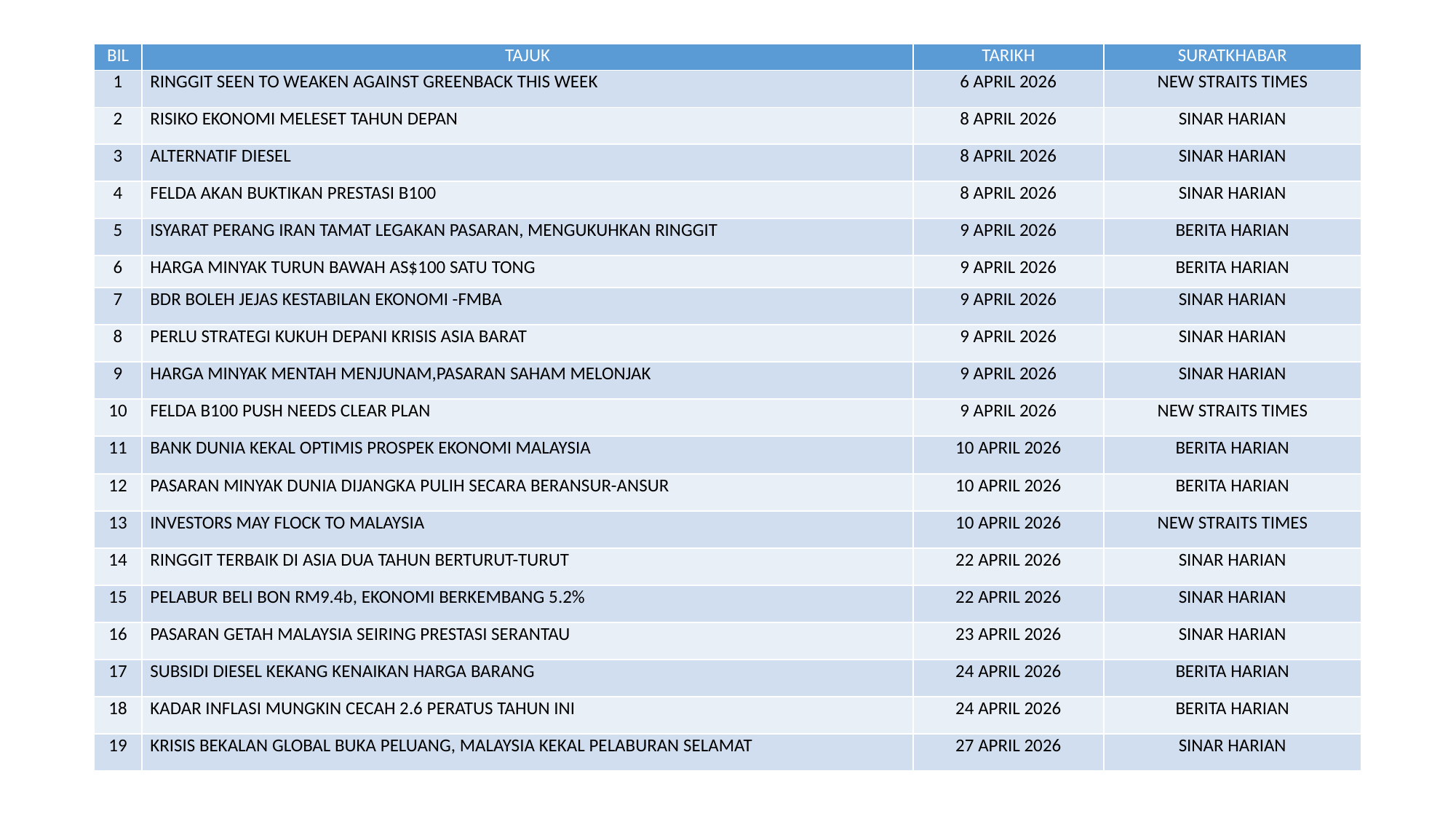

| BIL | TAJUK | TARIKH | SURATKHABAR |
| --- | --- | --- | --- |
| 1 | RINGGIT SEEN TO WEAKEN AGAINST GREENBACK THIS WEEK | 6 APRIL 2026 | NEW STRAITS TIMES |
| 2 | RISIKO EKONOMI MELESET TAHUN DEPAN | 8 APRIL 2026 | SINAR HARIAN |
| 3 | ALTERNATIF DIESEL | 8 APRIL 2026 | SINAR HARIAN |
| 4 | FELDA AKAN BUKTIKAN PRESTASI B100 | 8 APRIL 2026 | SINAR HARIAN |
| 5 | ISYARAT PERANG IRAN TAMAT LEGAKAN PASARAN, MENGUKUHKAN RINGGIT | 9 APRIL 2026 | BERITA HARIAN |
| 6 | HARGA MINYAK TURUN BAWAH AS$100 SATU TONG | 9 APRIL 2026 | BERITA HARIAN |
| 7 | BDR BOLEH JEJAS KESTABILAN EKONOMI -FMBA | 9 APRIL 2026 | SINAR HARIAN |
| 8 | PERLU STRATEGI KUKUH DEPANI KRISIS ASIA BARAT | 9 APRIL 2026 | SINAR HARIAN |
| 9 | HARGA MINYAK MENTAH MENJUNAM,PASARAN SAHAM MELONJAK | 9 APRIL 2026 | SINAR HARIAN |
| 10 | FELDA B100 PUSH NEEDS CLEAR PLAN | 9 APRIL 2026 | NEW STRAITS TIMES |
| 11 | BANK DUNIA KEKAL OPTIMIS PROSPEK EKONOMI MALAYSIA | 10 APRIL 2026 | BERITA HARIAN |
| 12 | PASARAN MINYAK DUNIA DIJANGKA PULIH SECARA BERANSUR-ANSUR | 10 APRIL 2026 | BERITA HARIAN |
| 13 | INVESTORS MAY FLOCK TO MALAYSIA | 10 APRIL 2026 | NEW STRAITS TIMES |
| 14 | RINGGIT TERBAIK DI ASIA DUA TAHUN BERTURUT-TURUT | 22 APRIL 2026 | SINAR HARIAN |
| 15 | PELABUR BELI BON RM9.4b, EKONOMI BERKEMBANG 5.2% | 22 APRIL 2026 | SINAR HARIAN |
| 16 | PASARAN GETAH MALAYSIA SEIRING PRESTASI SERANTAU | 23 APRIL 2026 | SINAR HARIAN |
| 17 | SUBSIDI DIESEL KEKANG KENAIKAN HARGA BARANG | 24 APRIL 2026 | BERITA HARIAN |
| 18 | KADAR INFLASI MUNGKIN CECAH 2.6 PERATUS TAHUN INI | 24 APRIL 2026 | BERITA HARIAN |
| 19 | KRISIS BEKALAN GLOBAL BUKA PELUANG, MALAYSIA KEKAL PELABURAN SELAMAT | 27 APRIL 2026 | SINAR HARIAN |